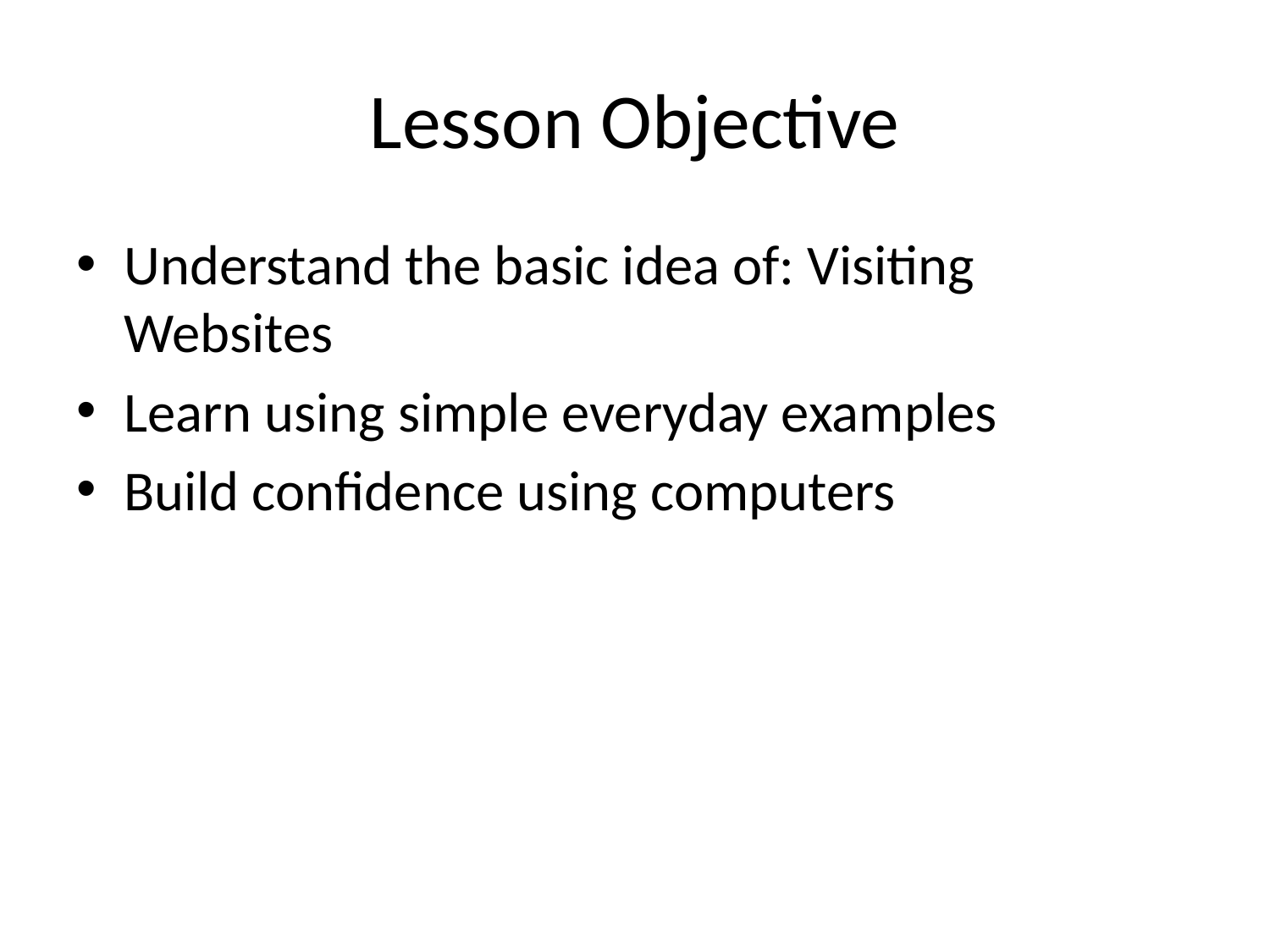

# Lesson Objective
Understand the basic idea of: Visiting Websites
Learn using simple everyday examples
Build confidence using computers